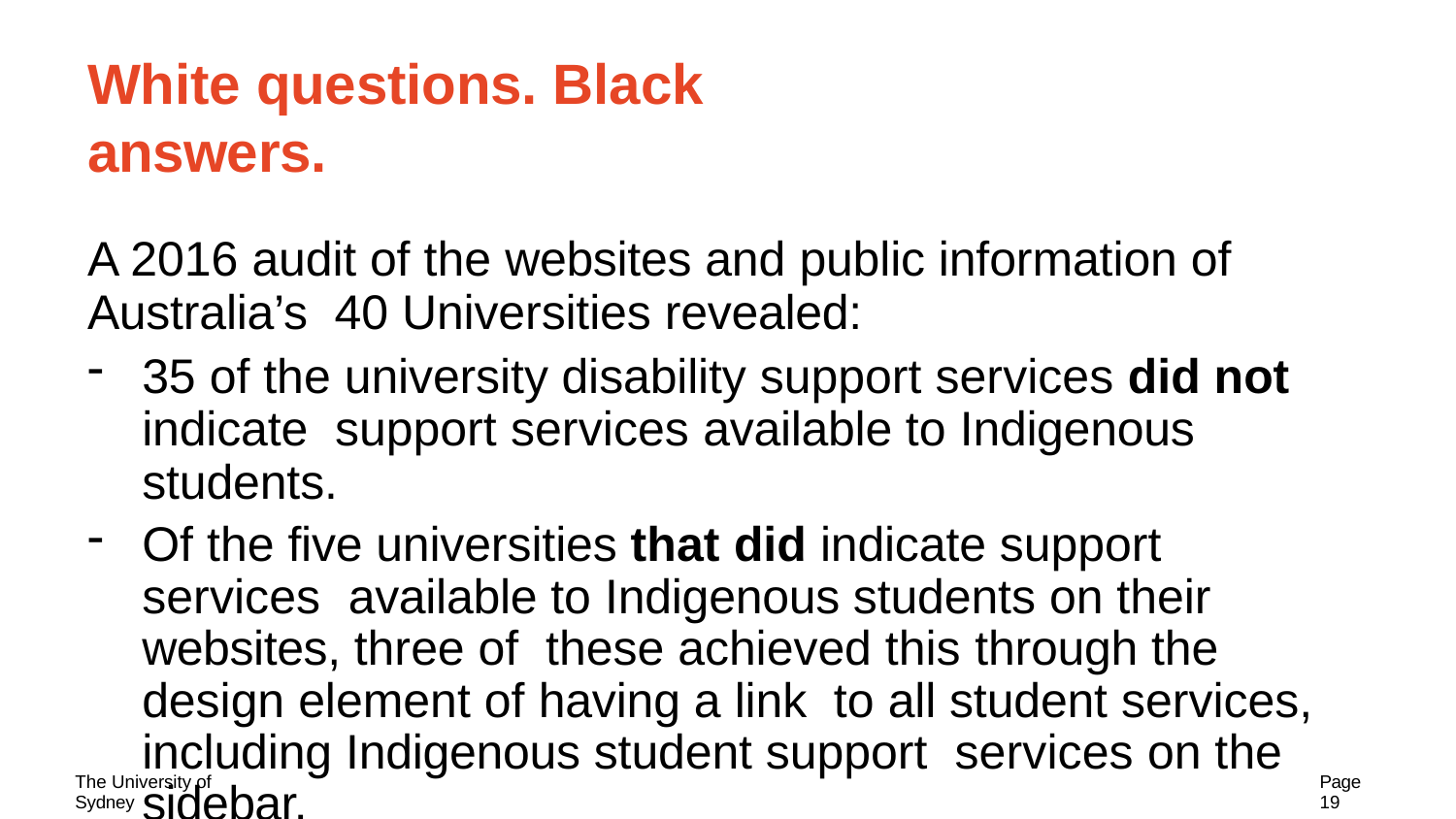

# White questions. Black answers.
A 2016 audit of the websites and public information of Australia’s  40 Universities revealed:
35 of the university disability support services did not indicate  support services available to Indigenous students.
Of the five universities that did indicate support services  available to Indigenous students on their websites, three of  these achieved this through the design element of having a link  to all student services, including Indigenous student support  services on the sidebar.
The University of Sydney
Page 19